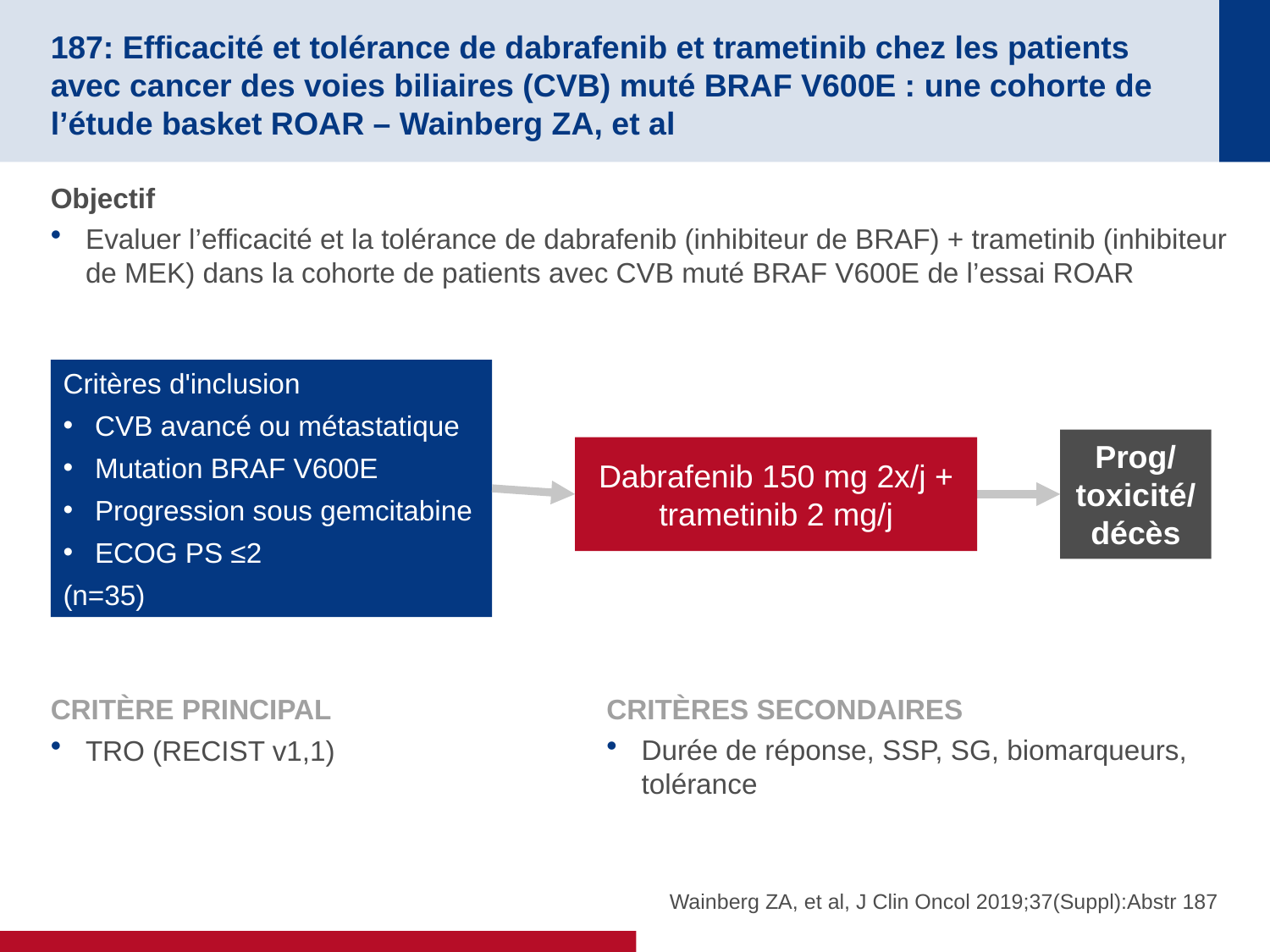

# 187: Efficacité et tolérance de dabrafenib et trametinib chez les patients avec cancer des voies biliaires (CVB) muté BRAF V600E : une cohorte de l’étude basket ROAR – Wainberg ZA, et al
Objectif
Evaluer l’efficacité et la tolérance de dabrafenib (inhibiteur de BRAF) + trametinib (inhibiteur de MEK) dans la cohorte de patients avec CVB muté BRAF V600E de l’essai ROAR
Critères d'inclusion
CVB avancé ou métastatique
Mutation BRAF V600E
Progression sous gemcitabine
ECOG PS ≤2
(n=35)
Prog/
toxicité/
décès
Dabrafenib 150 mg 2x/j + trametinib 2 mg/j
CRITÈRE PRINCIPAL
TRO (RECIST v1,1)

CRITÈRES SECONDAIRES
Durée de réponse, SSP, SG, biomarqueurs, tolérance
Wainberg ZA, et al, J Clin Oncol 2019;37(Suppl):Abstr 187